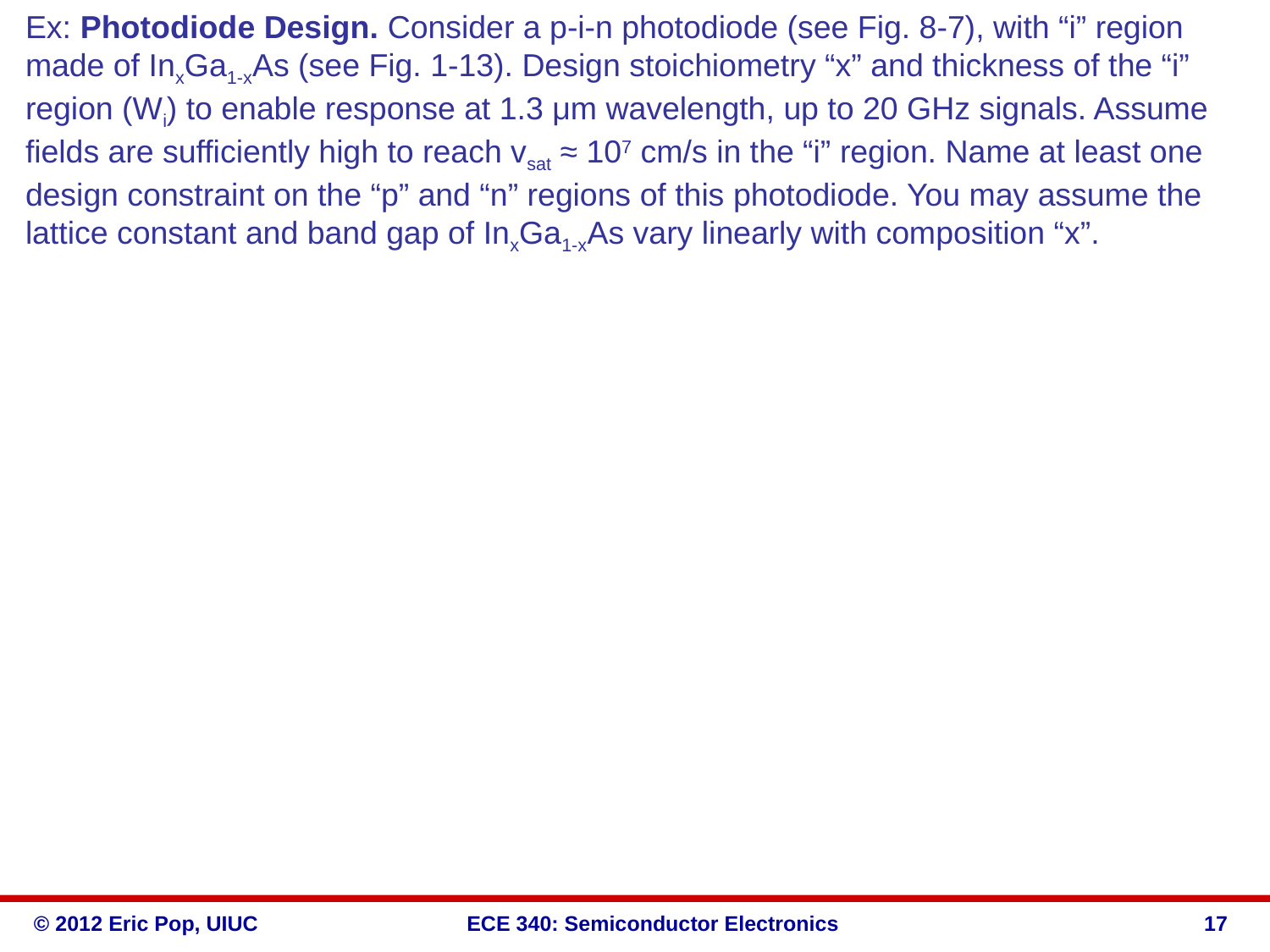

Ex: Photodiode Design. Consider a p-i-n photodiode (see Fig. 8-7), with “i” region made of InxGa1-xAs (see Fig. 1-13). Design stoichiometry “x” and thickness of the “i” region (Wi) to enable response at 1.3 μm wavelength, up to 20 GHz signals. Assume fields are sufficiently high to reach vsat ≈ 107 cm/s in the “i” region. Name at least one design constraint on the “p” and “n” regions of this photodiode. You may assume the lattice constant and band gap of InxGa1-xAs vary linearly with composition “x”.
17